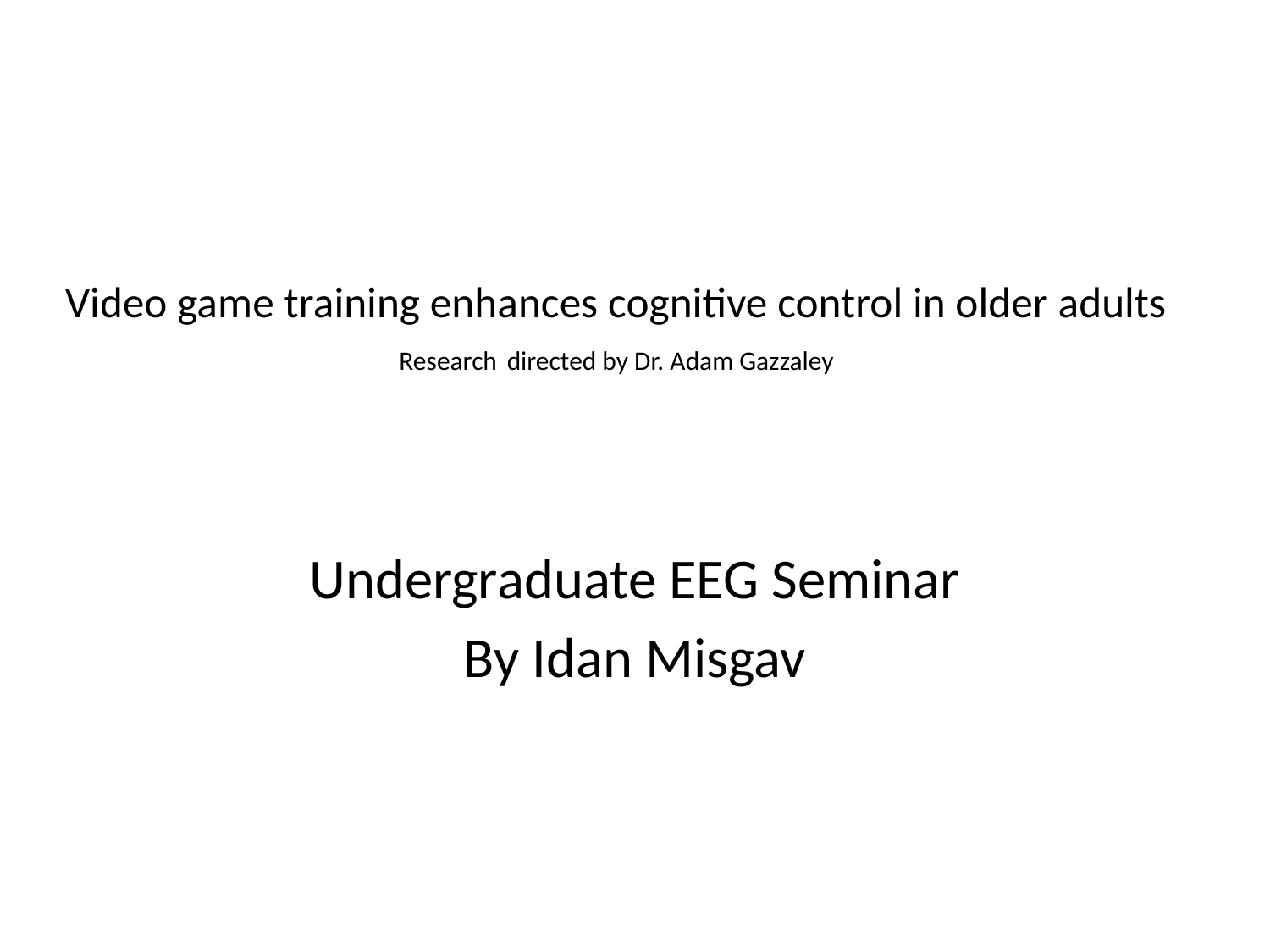

# Video game training enhances cognitive control in older adults Research directed by Dr. Adam Gazzaley
Undergraduate EEG Seminar
By Idan Misgav